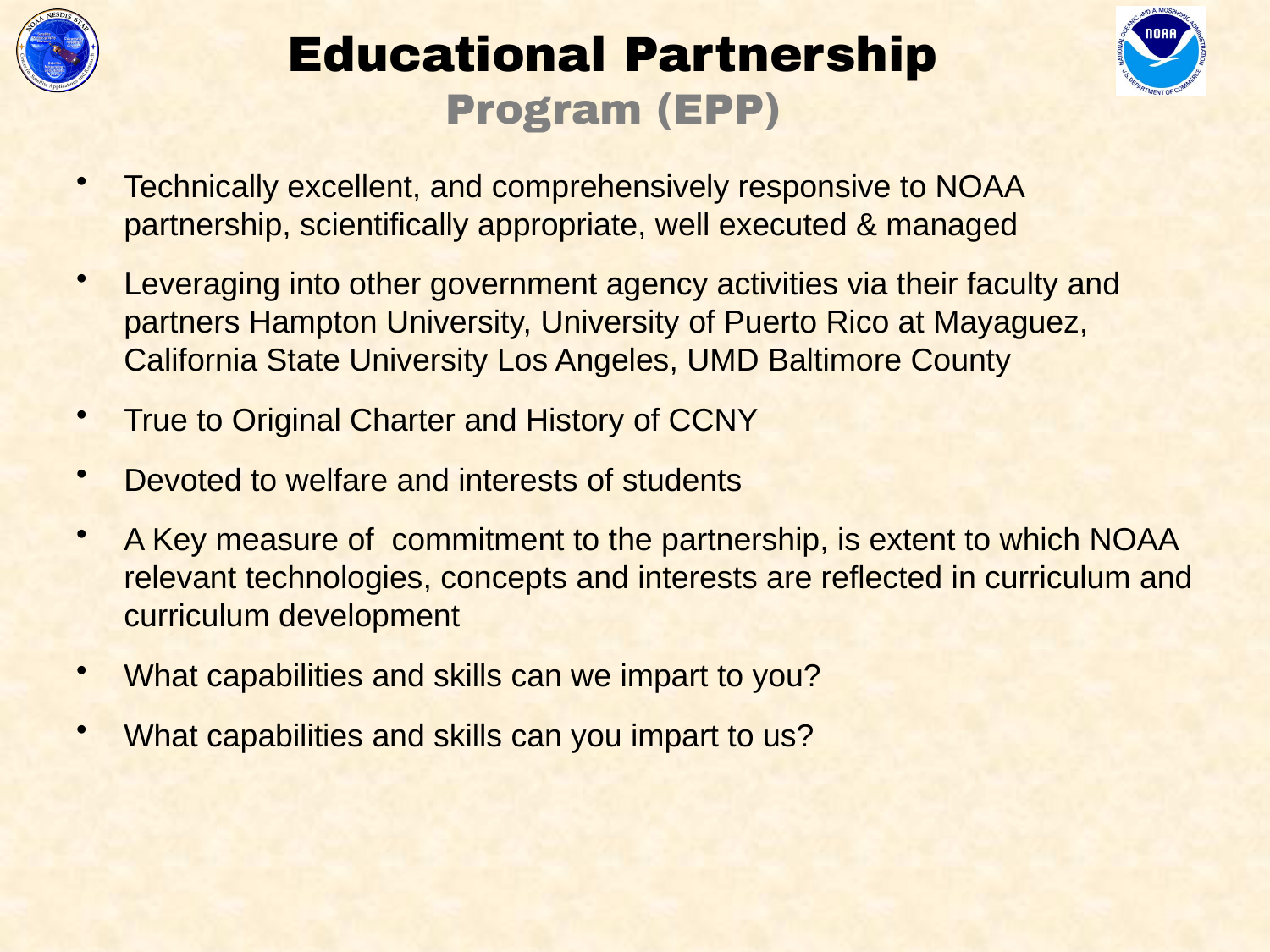

# Educational Partnership Program (EPP)
Technically excellent, and comprehensively responsive to NOAA partnership, scientifically appropriate, well executed & managed
Leveraging into other government agency activities via their faculty and partners Hampton University, University of Puerto Rico at Mayaguez, California State University Los Angeles, UMD Baltimore County
True to Original Charter and History of CCNY
Devoted to welfare and interests of students
A Key measure of  commitment to the partnership, is extent to which NOAA relevant technologies, concepts and interests are reflected in curriculum and curriculum development
What capabilities and skills can we impart to you?
What capabilities and skills can you impart to us?